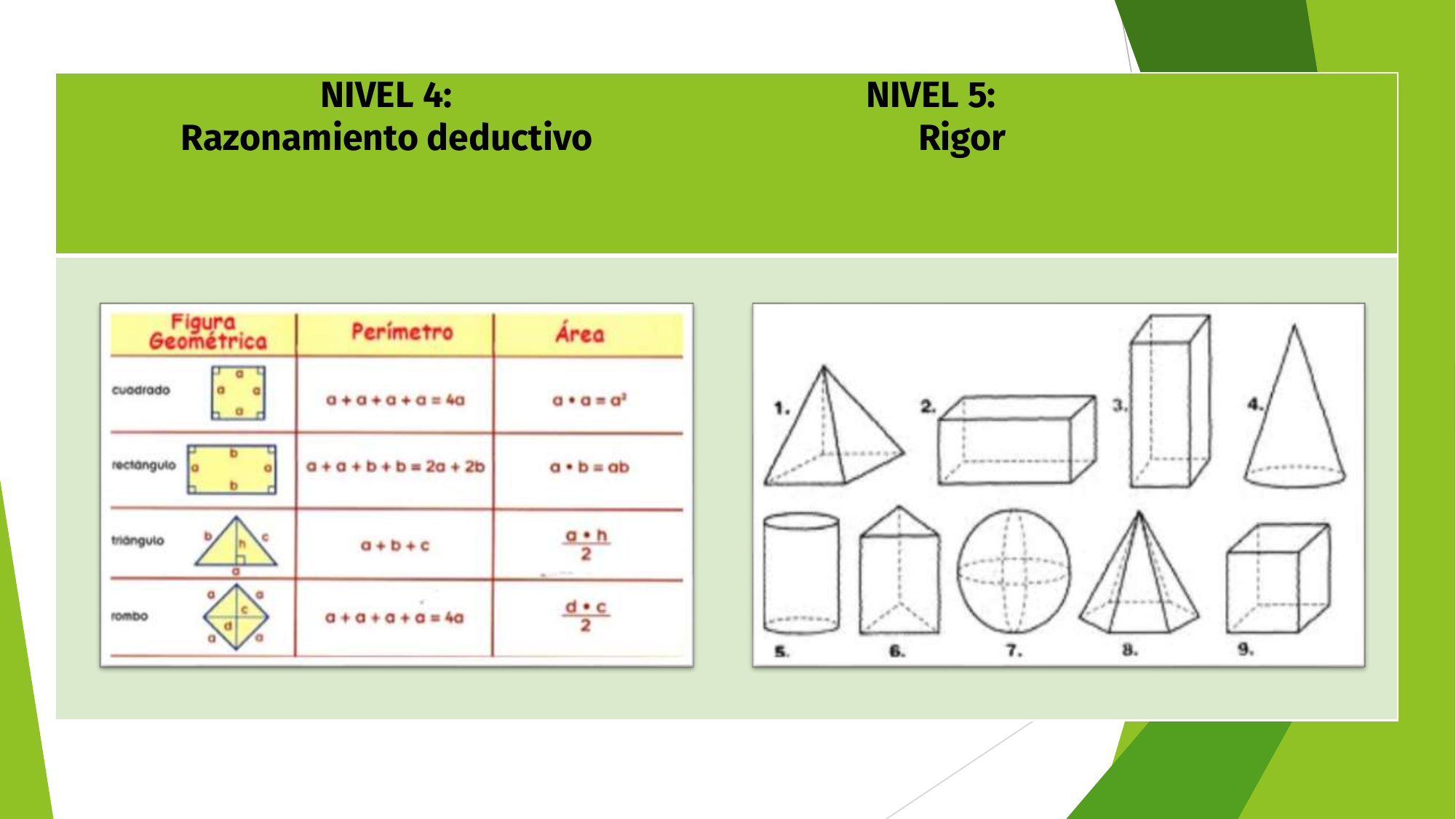

NIVEL 4:                                                NIVEL 5: Razonamiento deductivo                                      Rigor